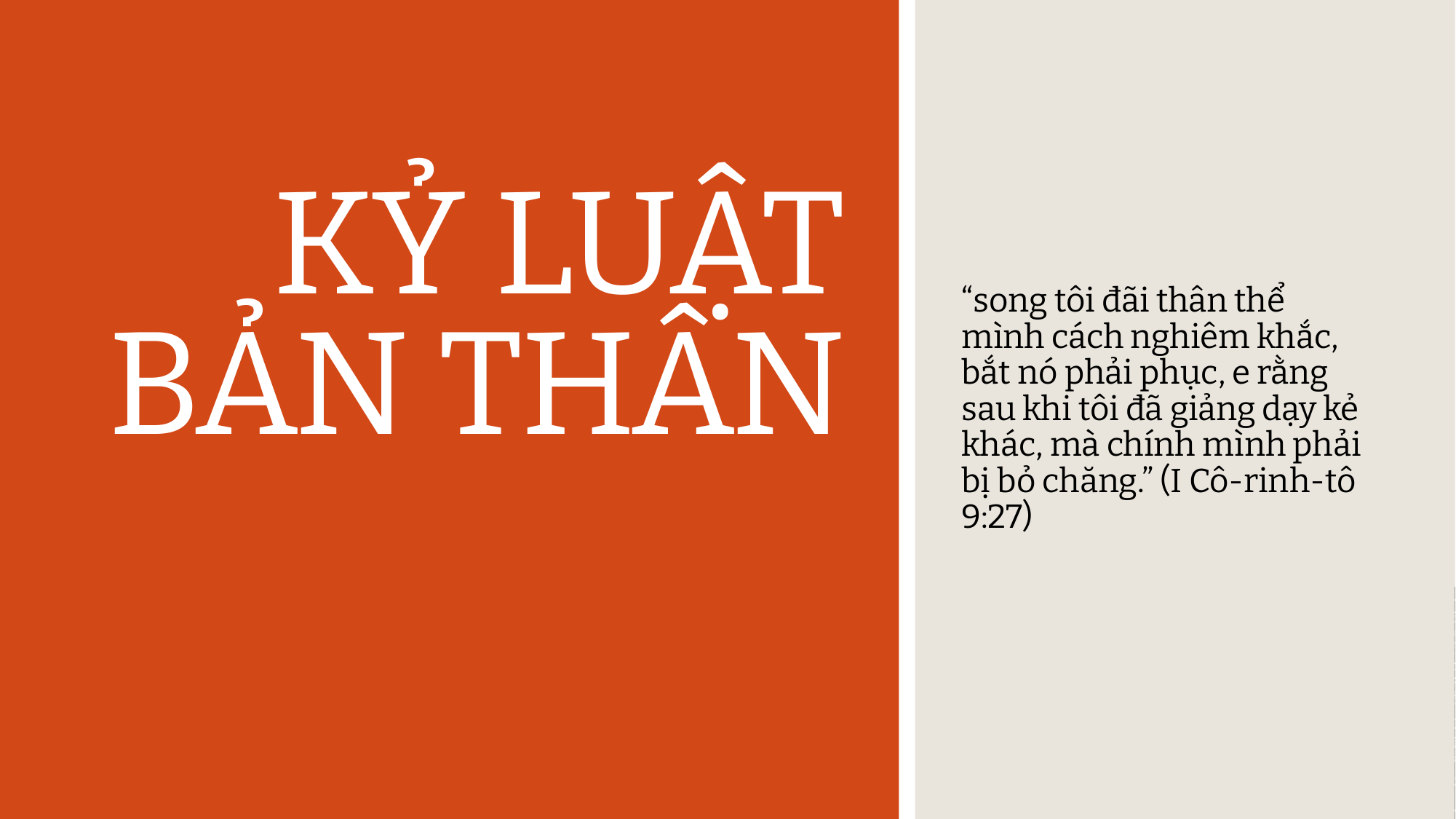

# Kỷ luật BẢN THÂN
“song tôi đãi thân thể mình cách nghiêm khắc, bắt nó phải phục, e rằng sau khi tôi đã giảng dạy kẻ khác, mà chính mình phải bị bỏ chăng.” (I Cô-rinh-tô 9:27)